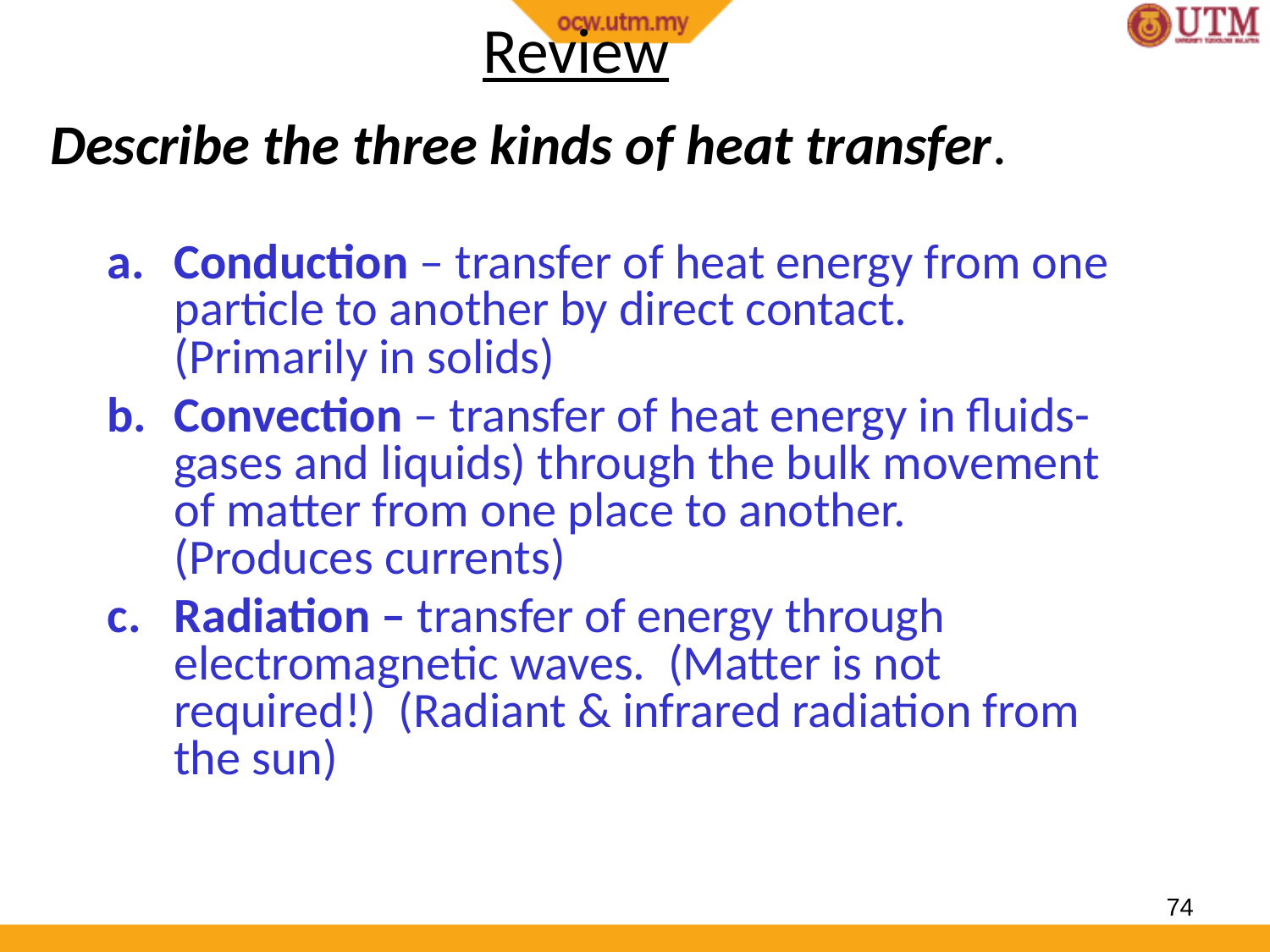

Review
Describe the three kinds of heat transfer.

Conduction – transfer of heat energy from one particle to another by direct contact.   (Primarily in solids)
Convection – transfer of heat energy in fluids-gases and liquids) through the bulk movement of matter from one place to another.  (Produces currents)
Radiation – transfer of energy through electromagnetic waves.  (Matter is not required!)  (Radiant & infrared radiation from the sun)
74